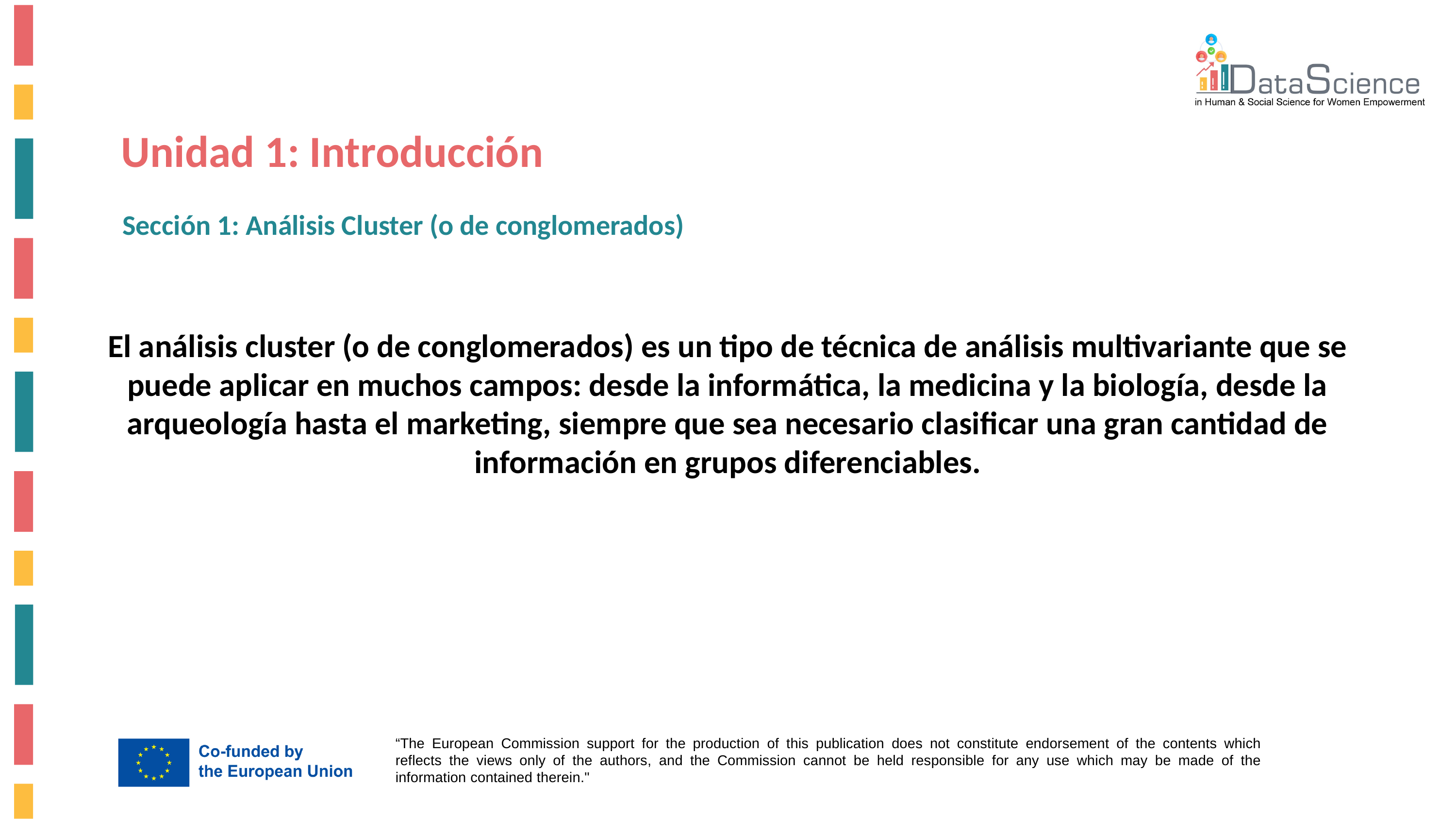

Unidad 1: Introducción
Sección 1: Análisis Cluster (o de conglomerados)
El análisis cluster (o de conglomerados) es un tipo de técnica de análisis multivariante que se puede aplicar en muchos campos: desde la informática, la medicina y la biología, desde la arqueología hasta el marketing, siempre que sea necesario clasificar una gran cantidad de información en grupos diferenciables.